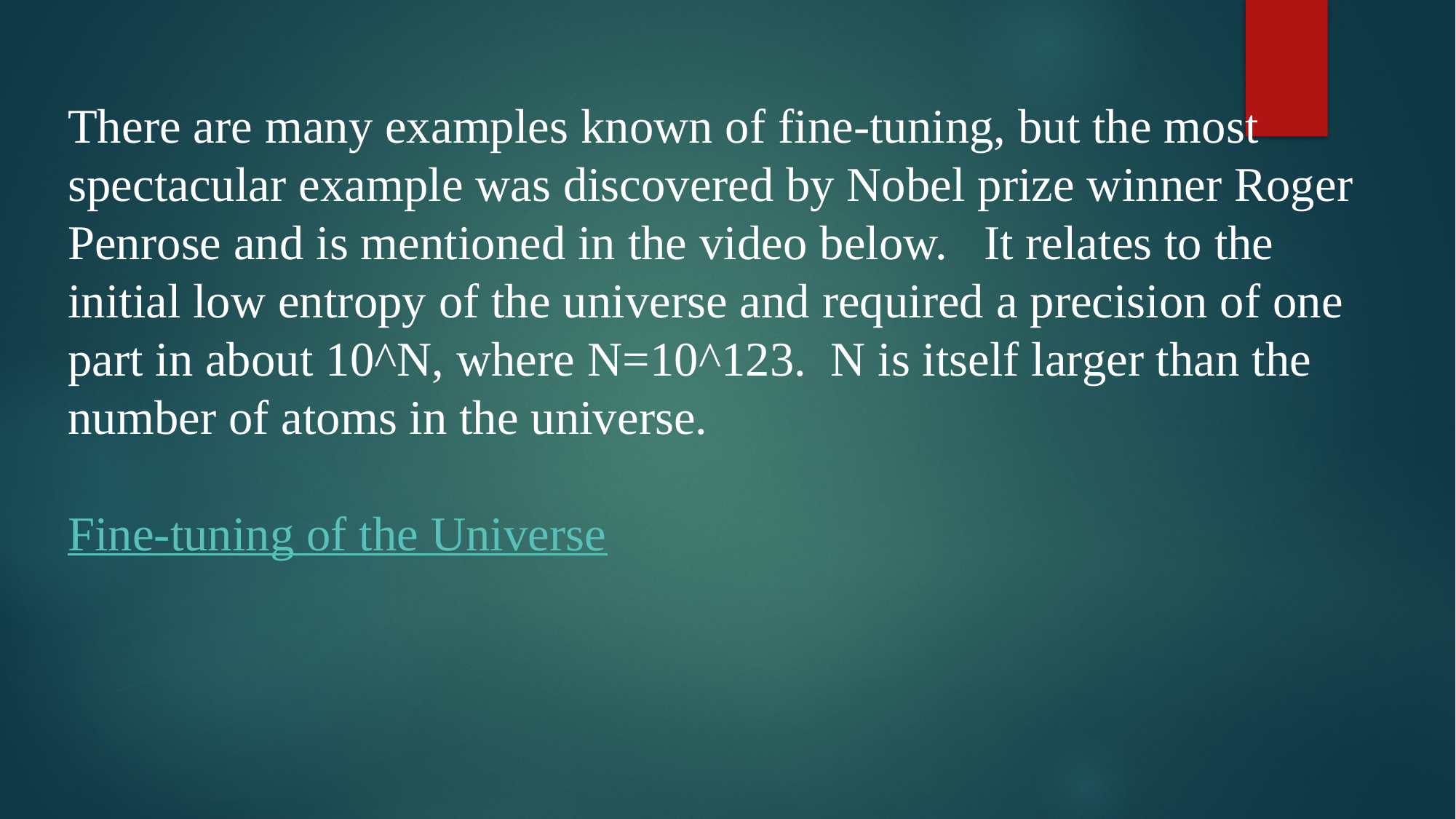

There are many examples known of fine-tuning, but the most spectacular example was discovered by Nobel prize winner Roger Penrose and is mentioned in the video below.   It relates to the initial low entropy of the universe and required a precision of one part in about 10^N, where N=10^123.  N is itself larger than the number of atoms in the universe.

Fine-tuning of the Universe